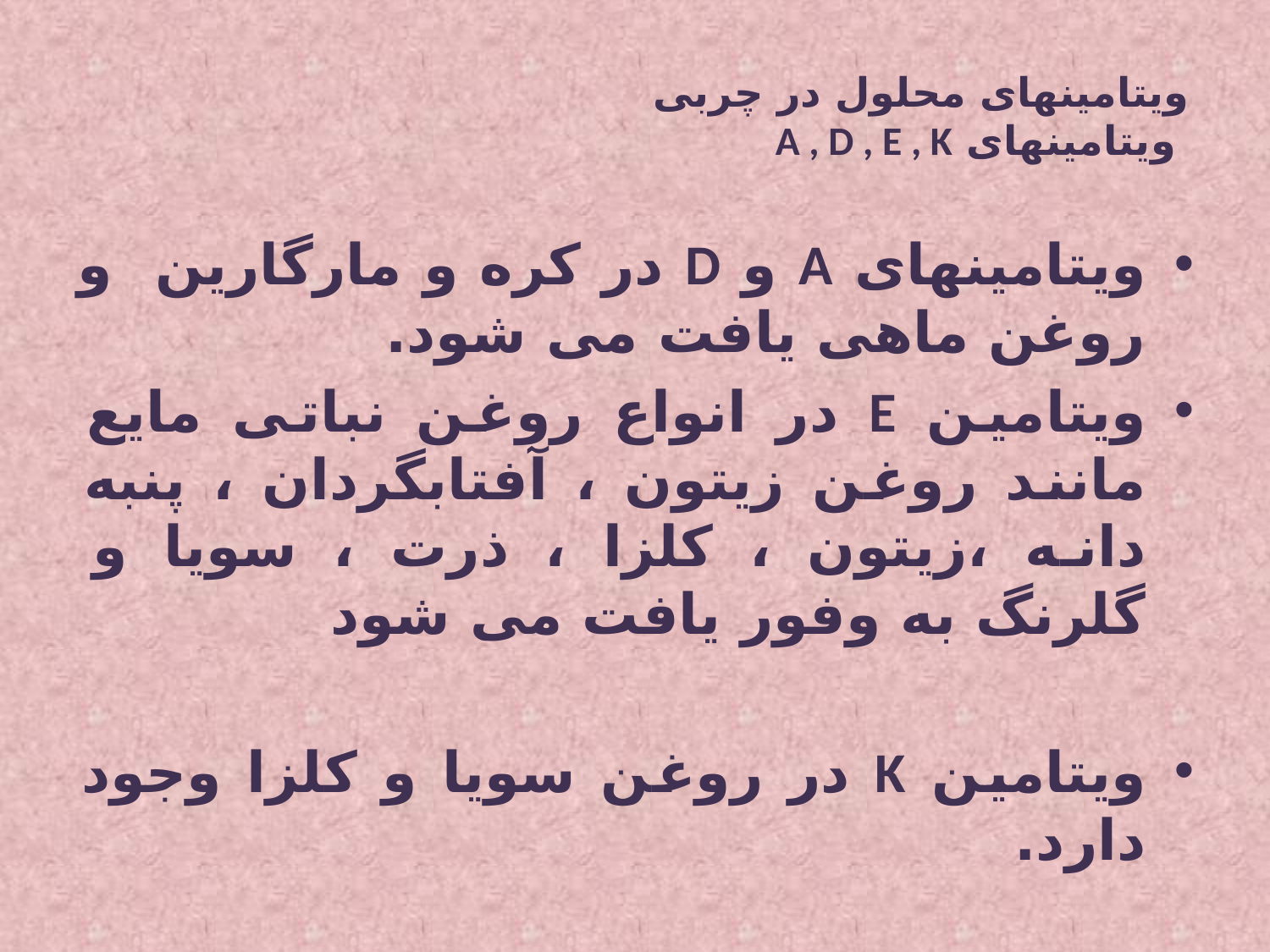

# ویتامینهای محلول در چربی ویتامینهای A , D , E , K
ویتامینهای A و D در کره و مارگارین  و روغن ماهی یافت می شود.
ویتامین E در انواع روغن نباتی مایع مانند روغن زیتون ، آفتابگردان ، پنبه دانه ،زیتون ، کلزا ، ذرت ، سویا و گلرنگ به وفور یافت می شود

ویتامین K در روغن سویا و کلزا وجود دارد.